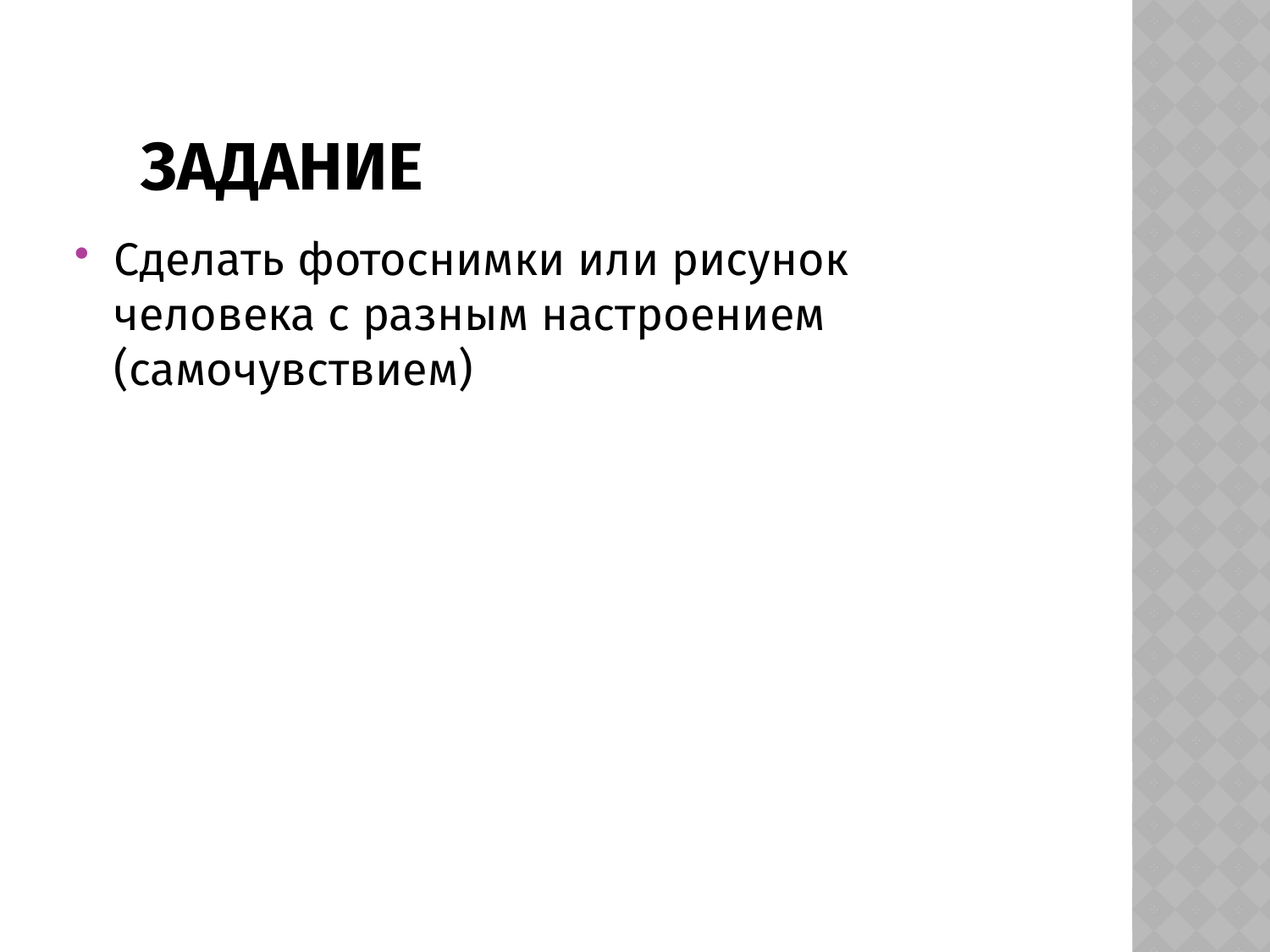

# задание
Сделать фотоснимки или рисунок человека с разным настроением (самочувствием)